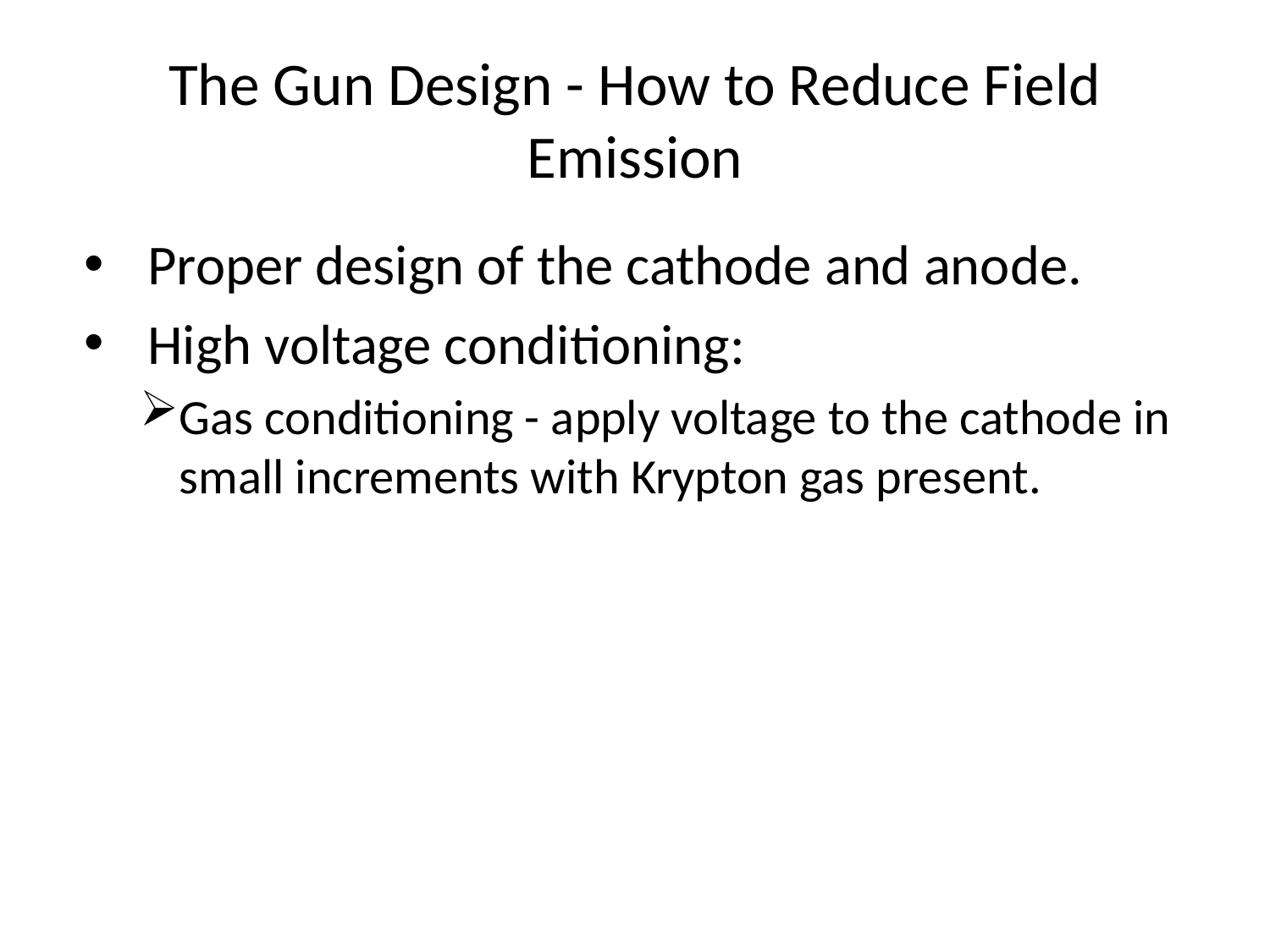

# The Gun Design - How to Reduce Field Emission
Proper design of the cathode and anode.
High voltage conditioning:
Gas conditioning - apply voltage to the cathode in small increments with Krypton gas present.